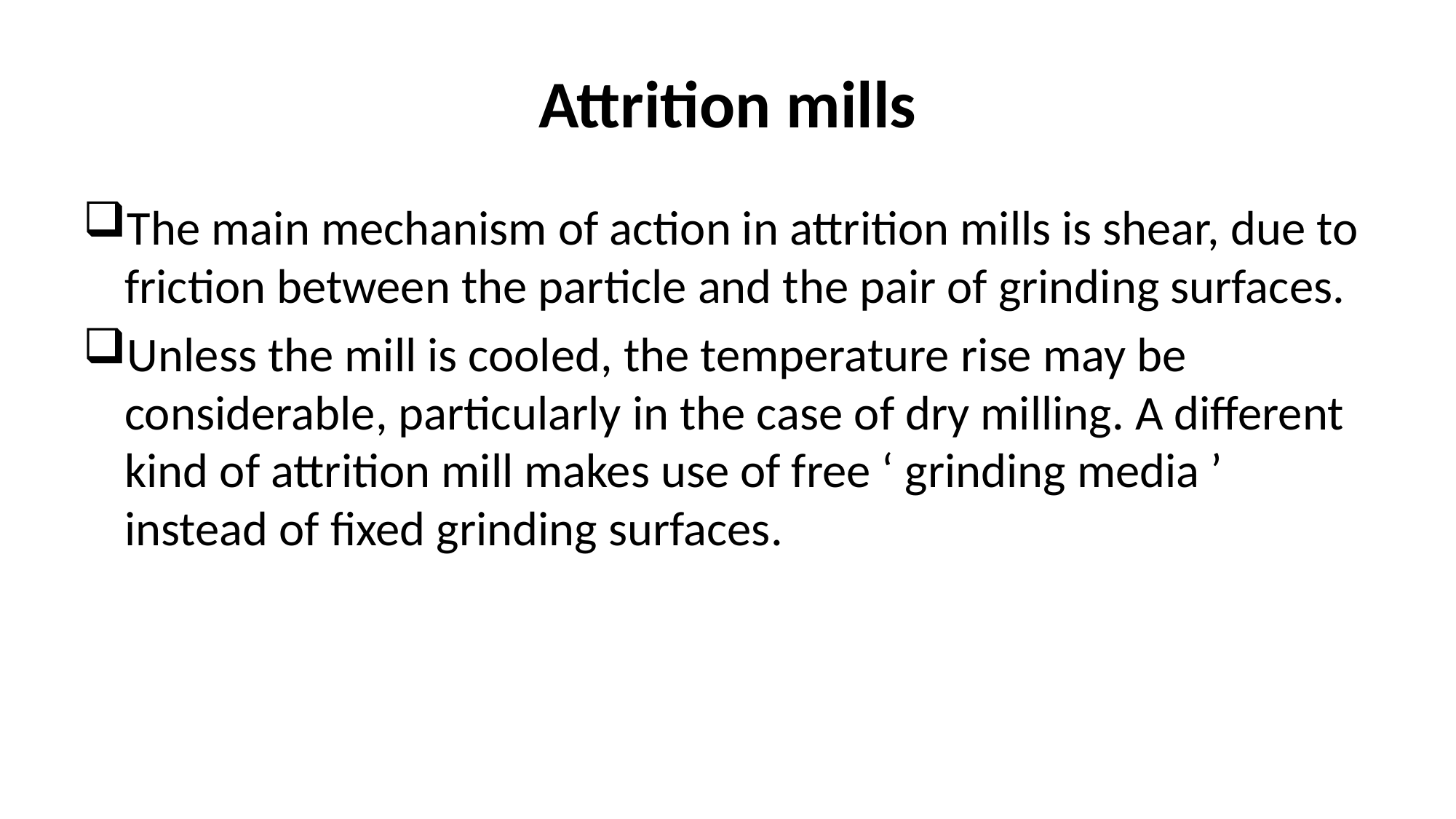

# Attrition mills
The main mechanism of action in attrition mills is shear, due to friction between the particle and the pair of grinding surfaces.
Unless the mill is cooled, the temperature rise may be considerable, particularly in the case of dry milling. A different kind of attrition mill makes use of free ‘ grinding media ’ instead of fixed grinding surfaces.